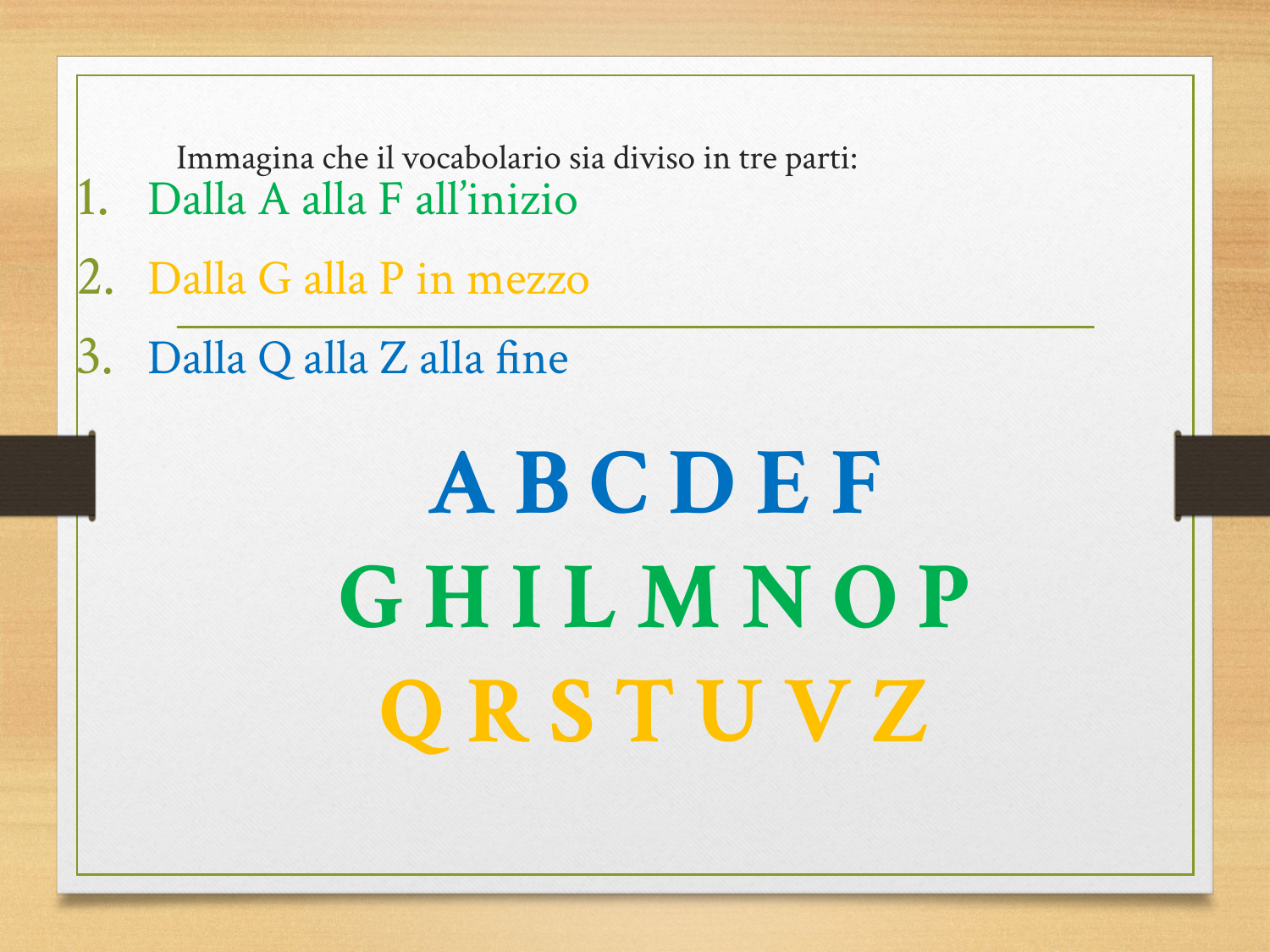

# Immagina che il vocabolario sia diviso in tre parti:
Dalla A alla F all’inizio
Dalla G alla P in mezzo
Dalla Q alla Z alla fine

A B C D E F
G H I L M N O P
Q R S T U V Z